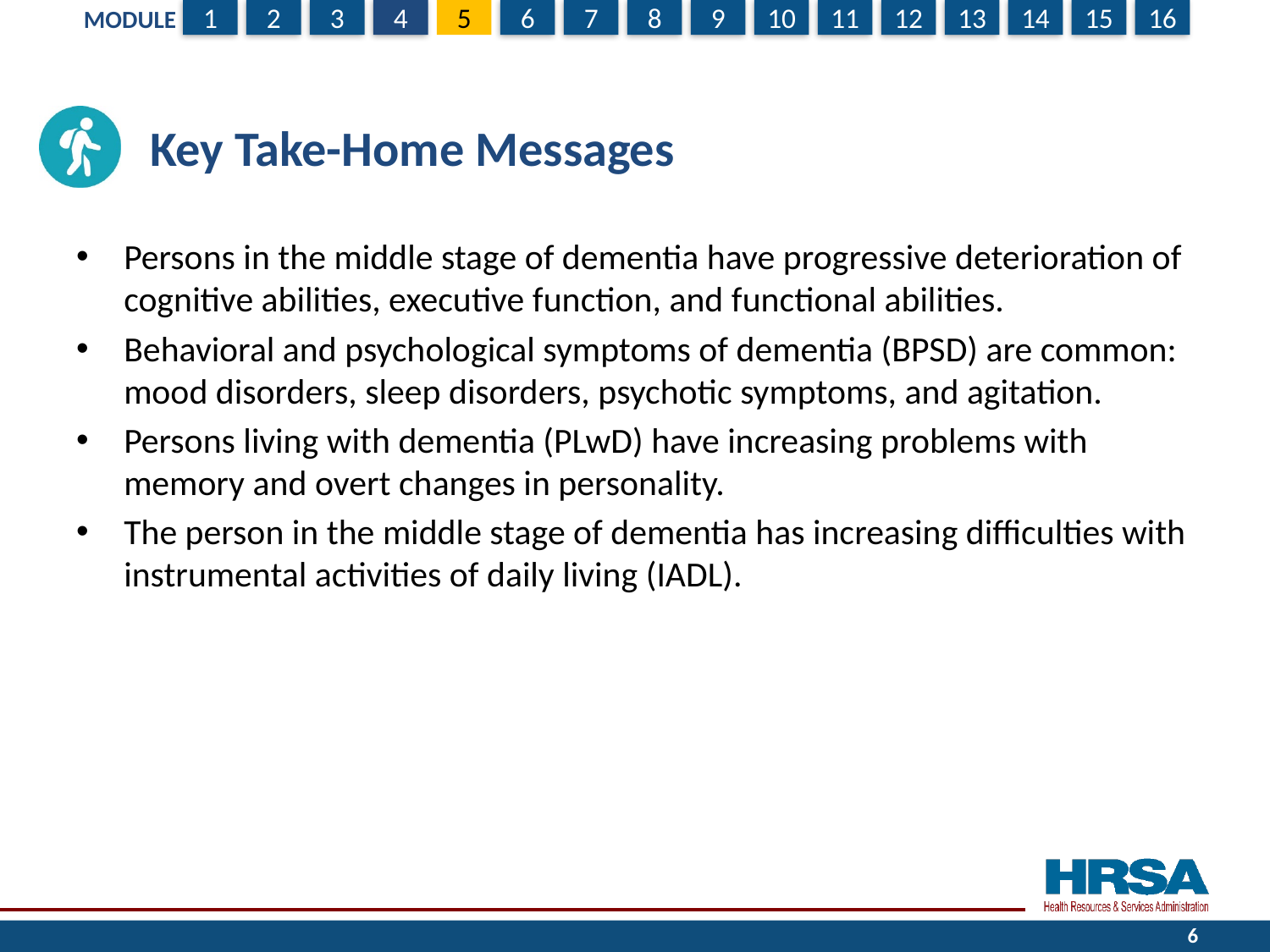

# Key Take-Home Messages
Persons in the middle stage of dementia have progressive deterioration of cognitive abilities, executive function, and functional abilities.
Behavioral and psychological symptoms of dementia (BPSD) are common: mood disorders, sleep disorders, psychotic symptoms, and agitation.
Persons living with dementia (PLwD) have increasing problems with memory and overt changes in personality.
The person in the middle stage of dementia has increasing difficulties with instrumental activities of daily living (IADL).